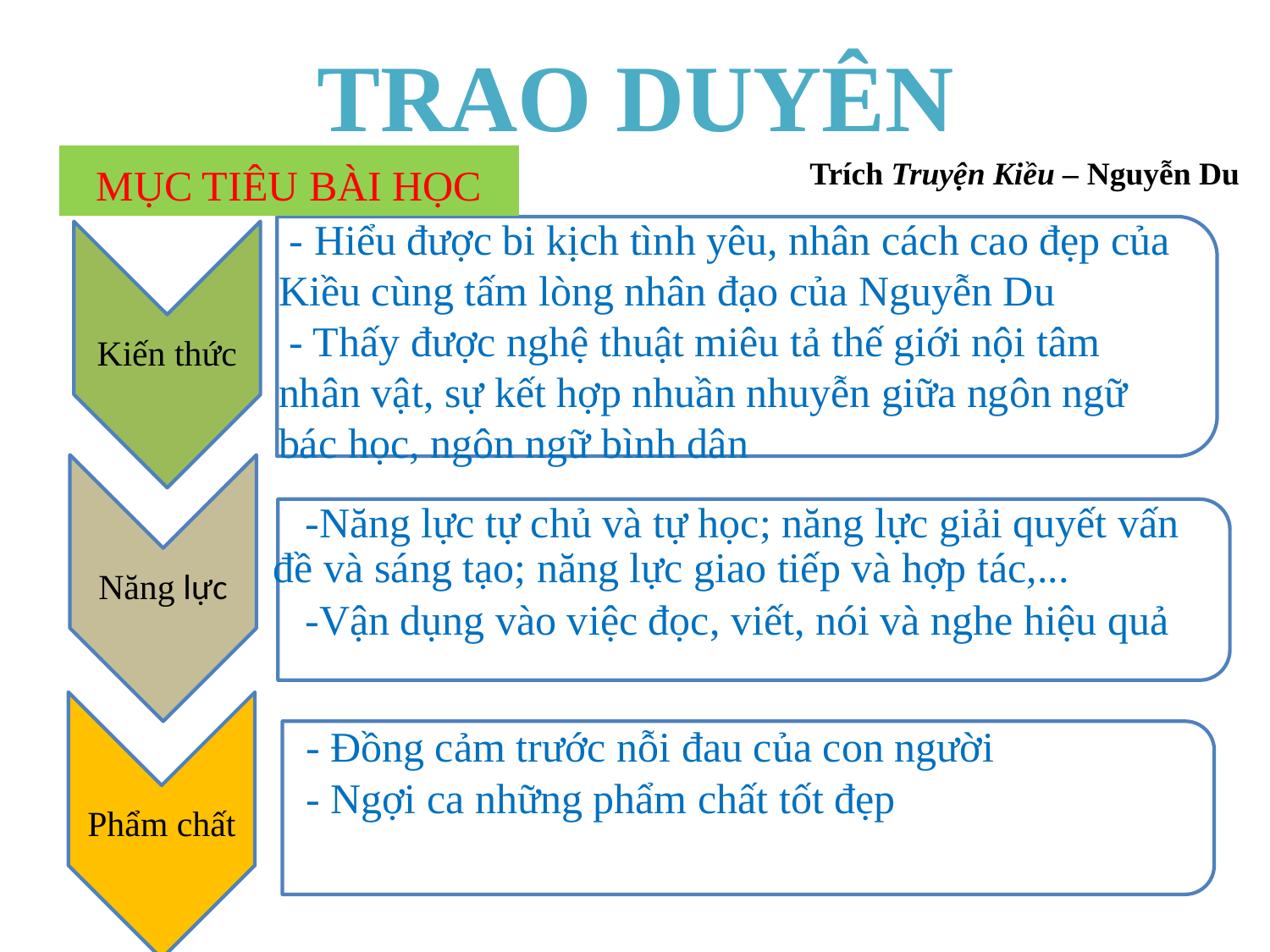

# TRAO DUYÊN
MỤC TIÊU BÀI HỌC
Trích Truyện Kiều – Nguyễn Du

 - Hiểu được bi kịch tình yêu, nhân cách cao đẹp của Kiều cùng tấm lòng nhân đạo của Nguyễn Du
 - Thấy được nghệ thuật miêu tả thế giới nội tâm nhân vật, sự kết hợp nhuần nhuyễn giữa ngôn ngữ bác học, ngôn ngữ bình dân

Kiến thức

Năng lực

   -Năng lực tự chủ và tự học; năng lực giải quyết vấn đề và sáng tạo; năng lực giao tiếp và hợp tác,...
   -Vận dụng vào việc đọc, viết, nói và nghe hiệu quả

Phẩm chất

- Đồng cảm trước nỗi đau của con người
- Ngợi ca những phẩm chất tốt đẹp